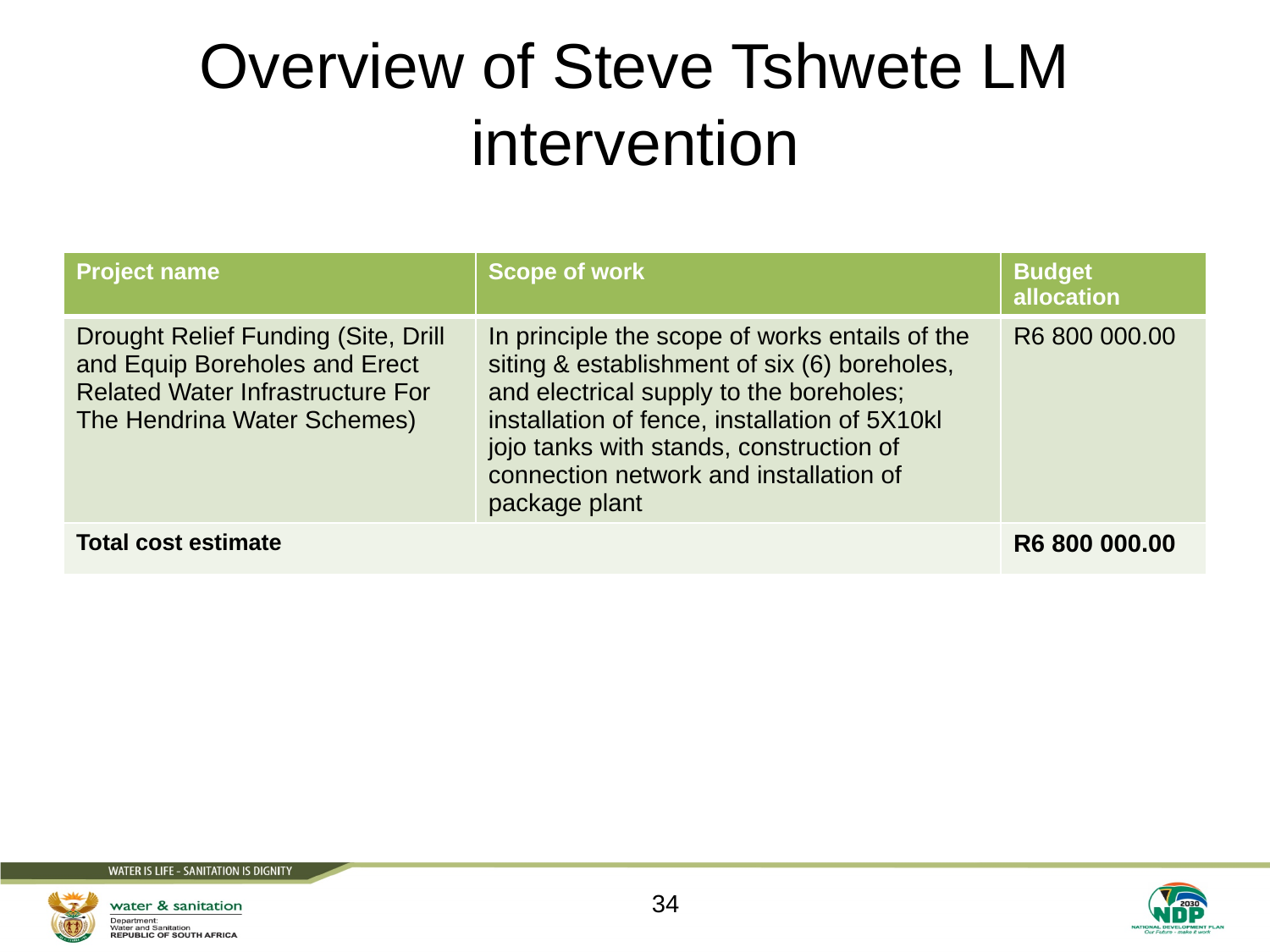

# Overview of Steve Tshwete LM intervention
| Project name | Scope of work | Budget allocation |
| --- | --- | --- |
| Drought Relief Funding (Site, Drill and Equip Boreholes and Erect Related Water Infrastructure For The Hendrina Water Schemes) | In principle the scope of works entails of the siting & establishment of six (6) boreholes, and electrical supply to the boreholes; installation of fence, installation of 5X10kl jojo tanks with stands, construction of connection network and installation of package plant | R6 800 000.00 |
| Total cost estimate |  | R6 800 000.00 |
34